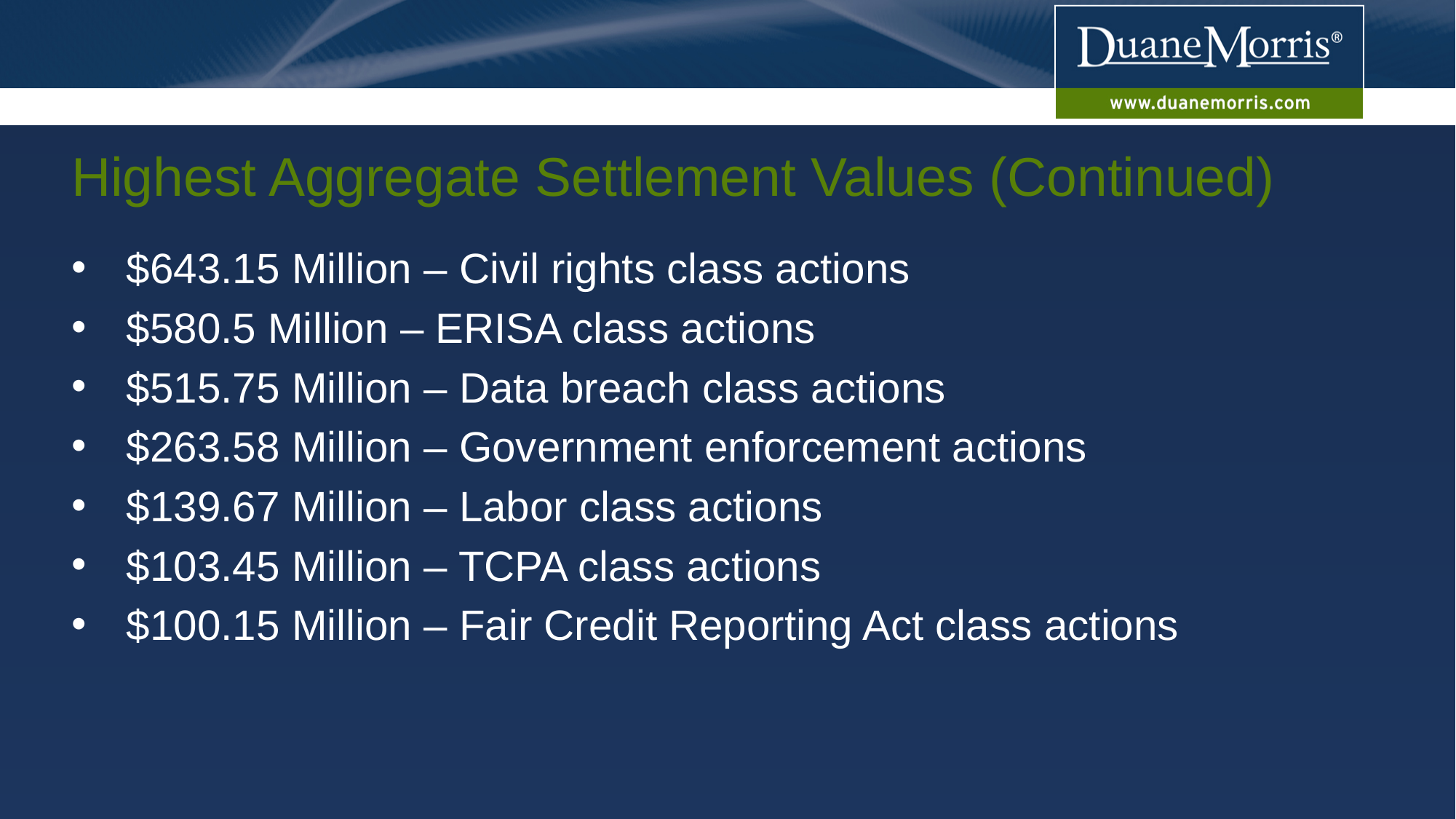

# Highest Aggregate Settlement Values (Continued)
$643.15 Million – Civil rights class actions
$580.5 Million – ERISA class actions
$515.75 Million – Data breach class actions
$263.58 Million – Government enforcement actions
$139.67 Million – Labor class actions
$103.45 Million – TCPA class actions
$100.15 Million – Fair Credit Reporting Act class actions